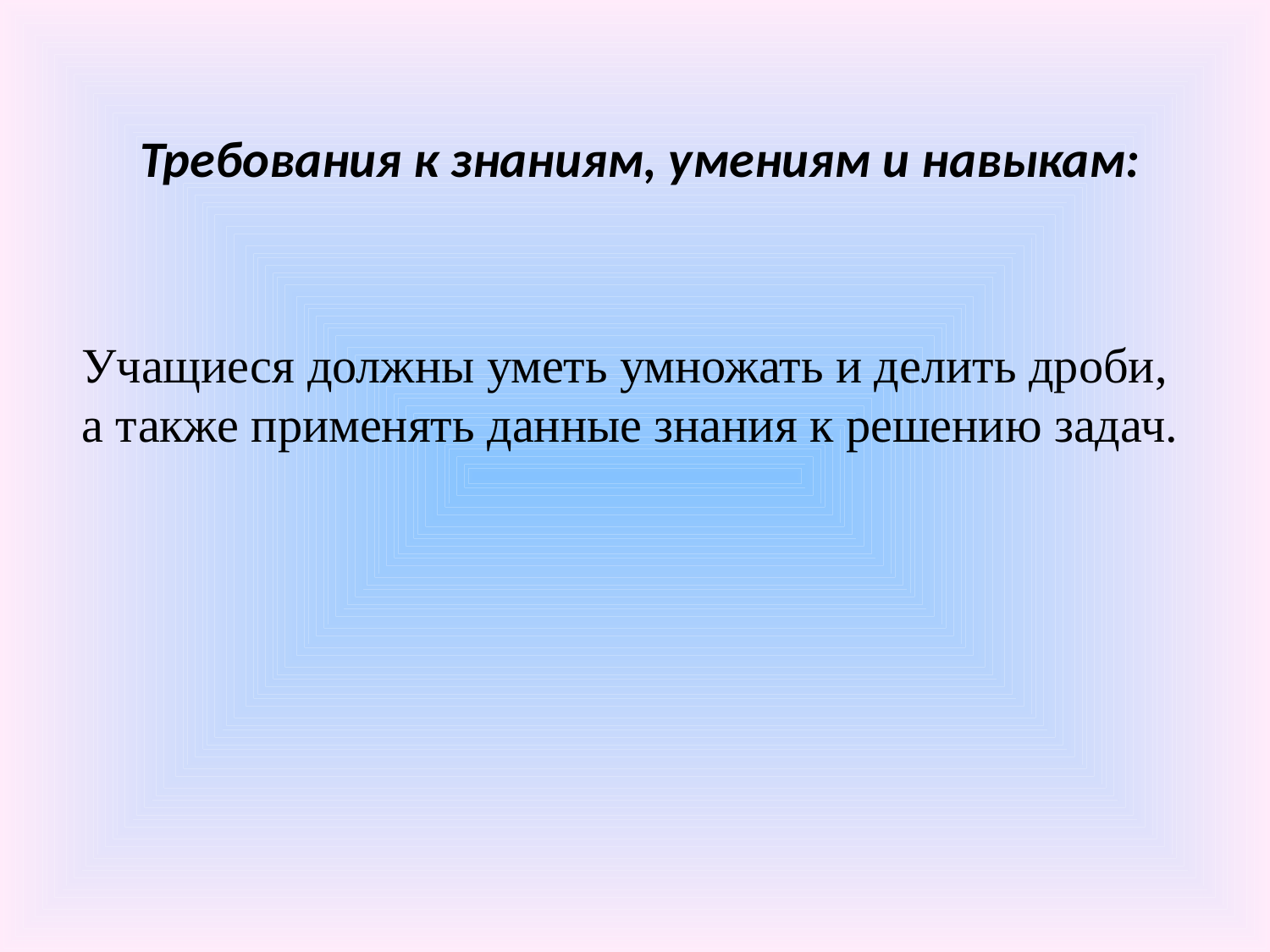

# Требования к знаниям, умениям и навыкам:
Учащиеся должны уметь умножать и делить дроби, а также применять данные знания к решению задач.